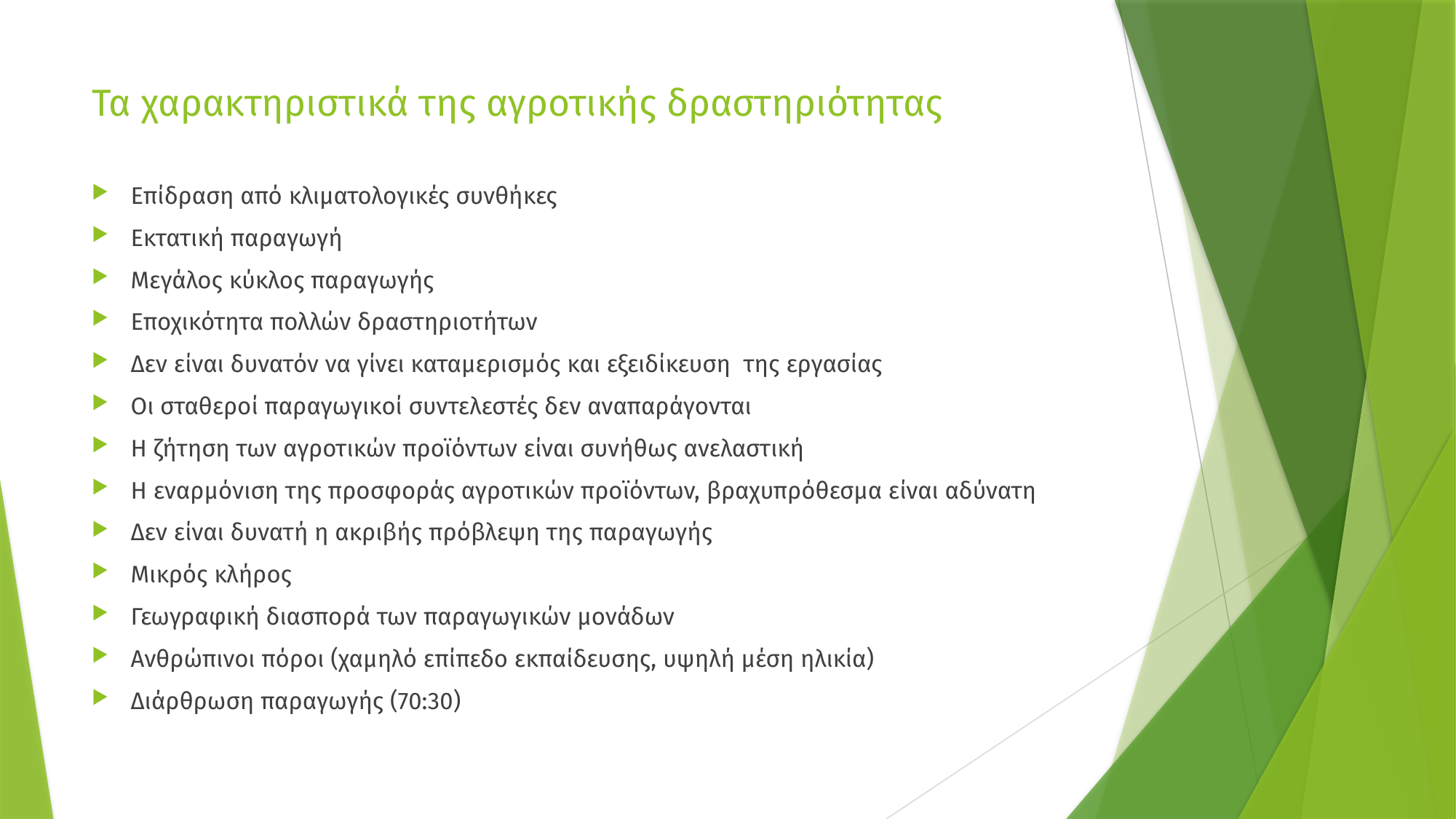

# Τα χαρακτηριστικά της αγροτικής δραστηριότητας
Επίδραση από κλιματολογικές συνθήκες
Εκτατική παραγωγή
Μεγάλος κύκλος παραγωγής
Εποχικότητα πολλών δραστηριοτήτων
Δεν είναι δυνατόν να γίνει καταμερισμός και εξειδίκευση  της εργασίας
Οι σταθεροί παραγωγικοί συντελεστές δεν αναπαράγονται
Η ζήτηση των αγροτικών προϊόντων είναι συνήθως ανελαστική
Η εναρμόνιση της προσφοράς αγροτικών προϊόντων, βραχυπρόθεσμα είναι αδύνατη
Δεν είναι δυνατή η ακριβής πρόβλεψη της παραγωγής
Μικρός κλήρος
Γεωγραφική διασπορά των παραγωγικών μονάδων
Ανθρώπινοι πόροι (χαμηλό επίπεδο εκπαίδευσης, υψηλή μέση ηλικία)
Διάρθρωση παραγωγής (70:30)